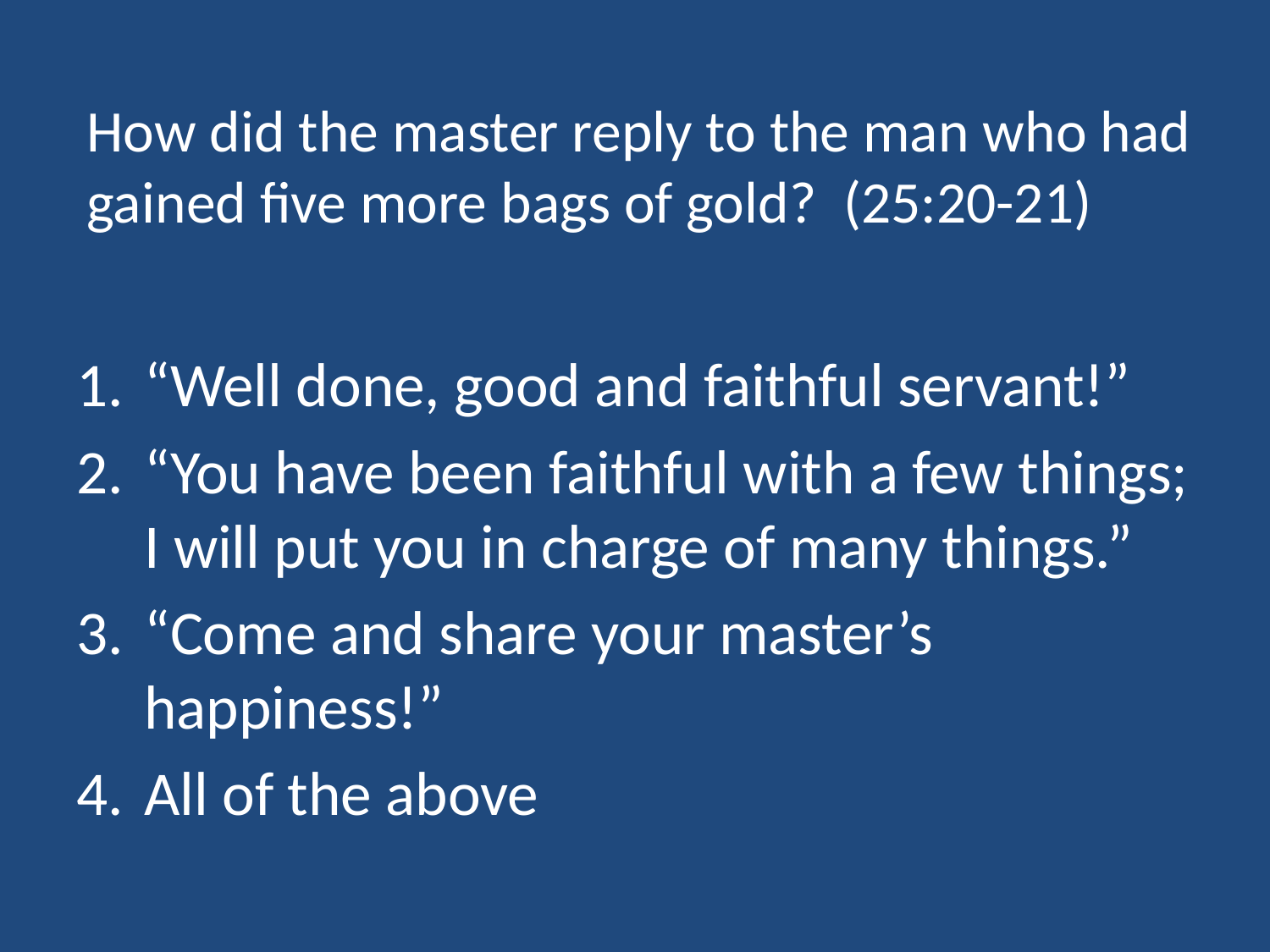

# How did the master reply to the man who had gained five more bags of gold?  (25:20-21)
“Well done, good and faithful servant!”
“You have been faithful with a few things; I will put you in charge of many things.”
“Come and share your master’s happiness!”
All of the above